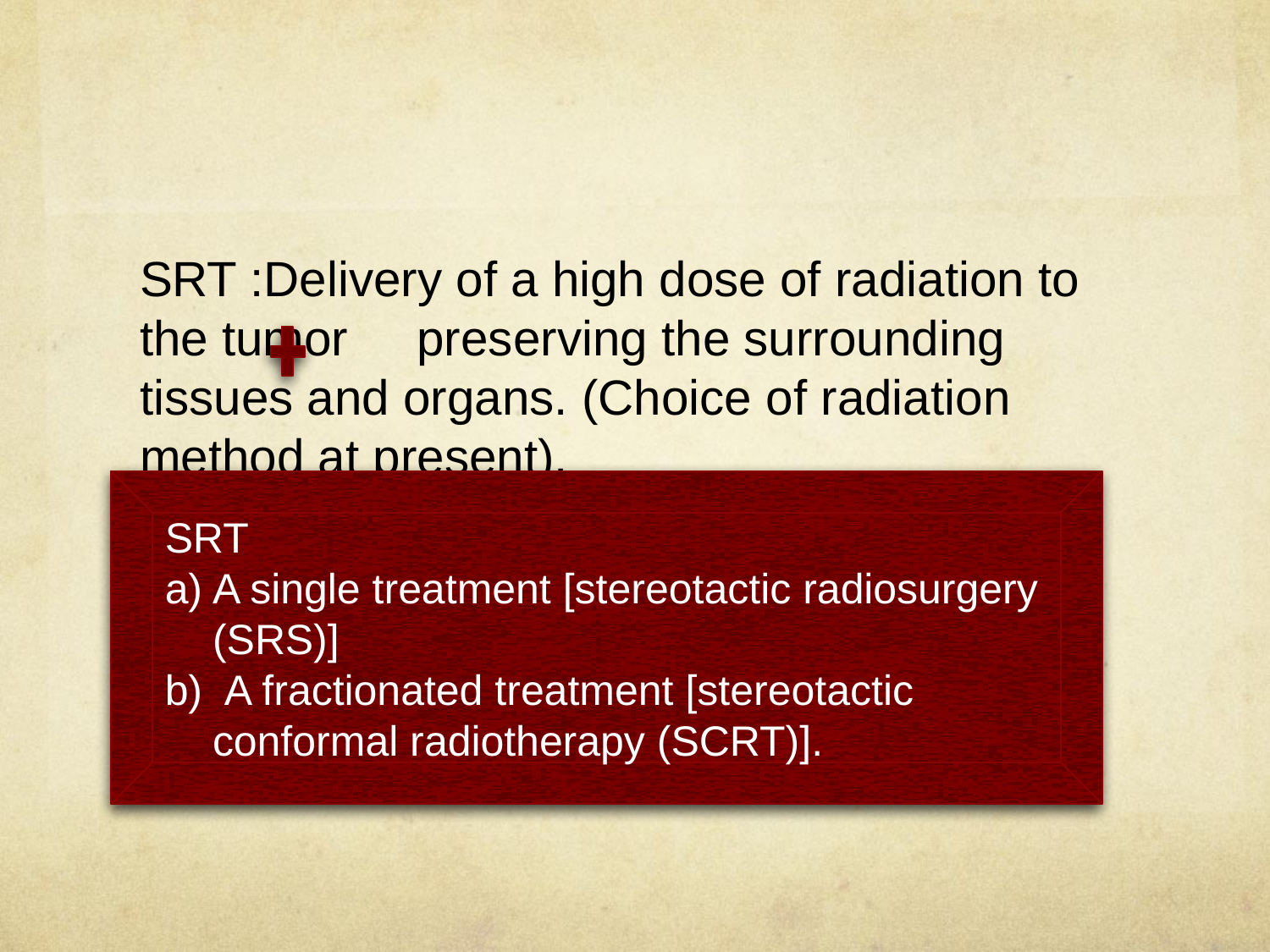

#
SRT :Delivery of a high dose of radiation to the tumor     preserving the surrounding tissues and organs. (Choice of radiation method at present).
a single treatment [stereotactic radiosurgery (SRS)]
b)a fractionated treatment [stereotactic conformal radiotherapy (SCRT)].

SRT
A single treatment [stereotactic radiosurgery (SRS)]
 A fractionated treatment [stereotactic conformal radiotherapy (SCRT)].